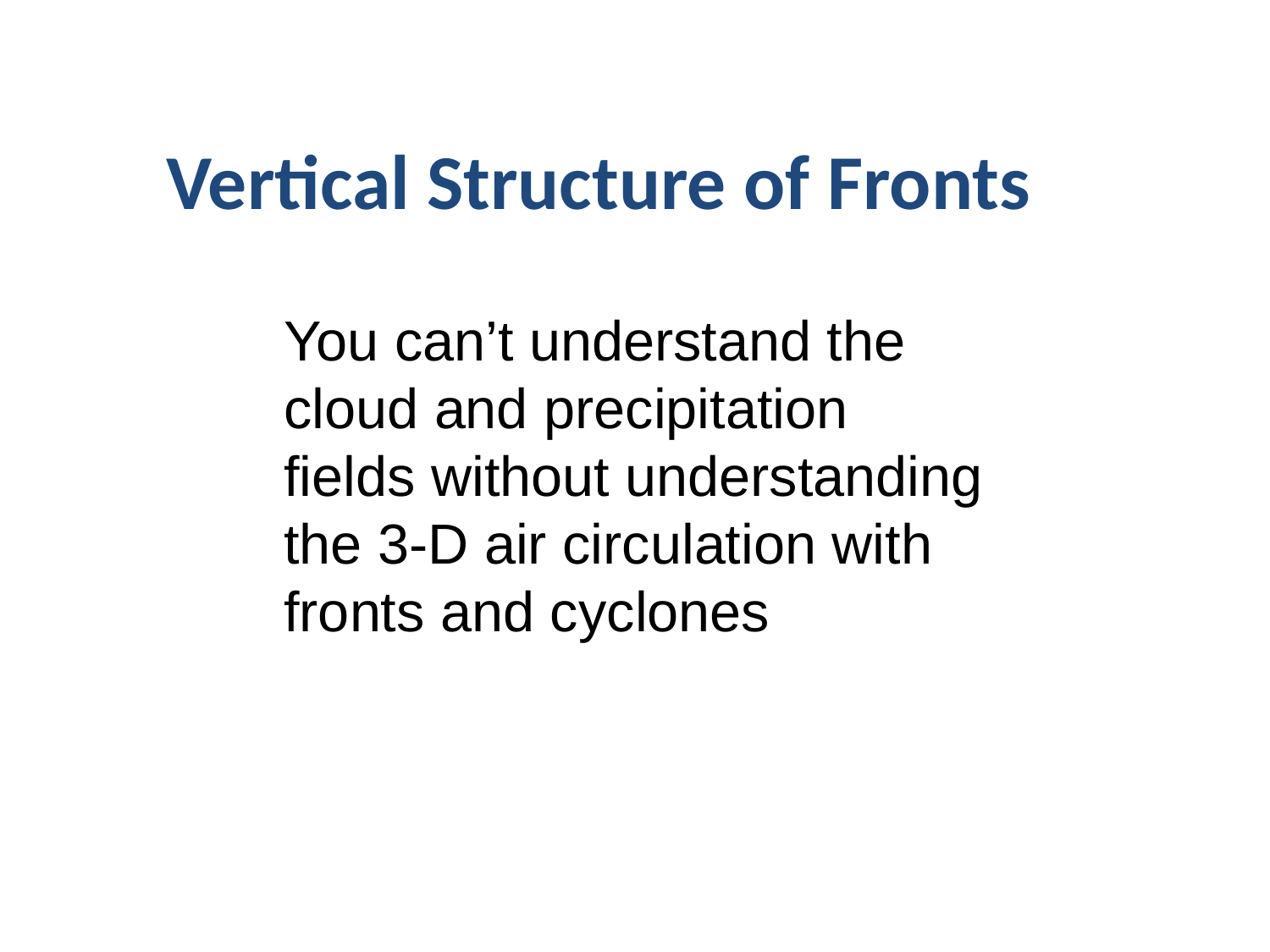

# Vertical Structure of Fronts
You can’t understand the cloud and precipitation fields without understanding the 3-D air circulation with fronts and cyclones